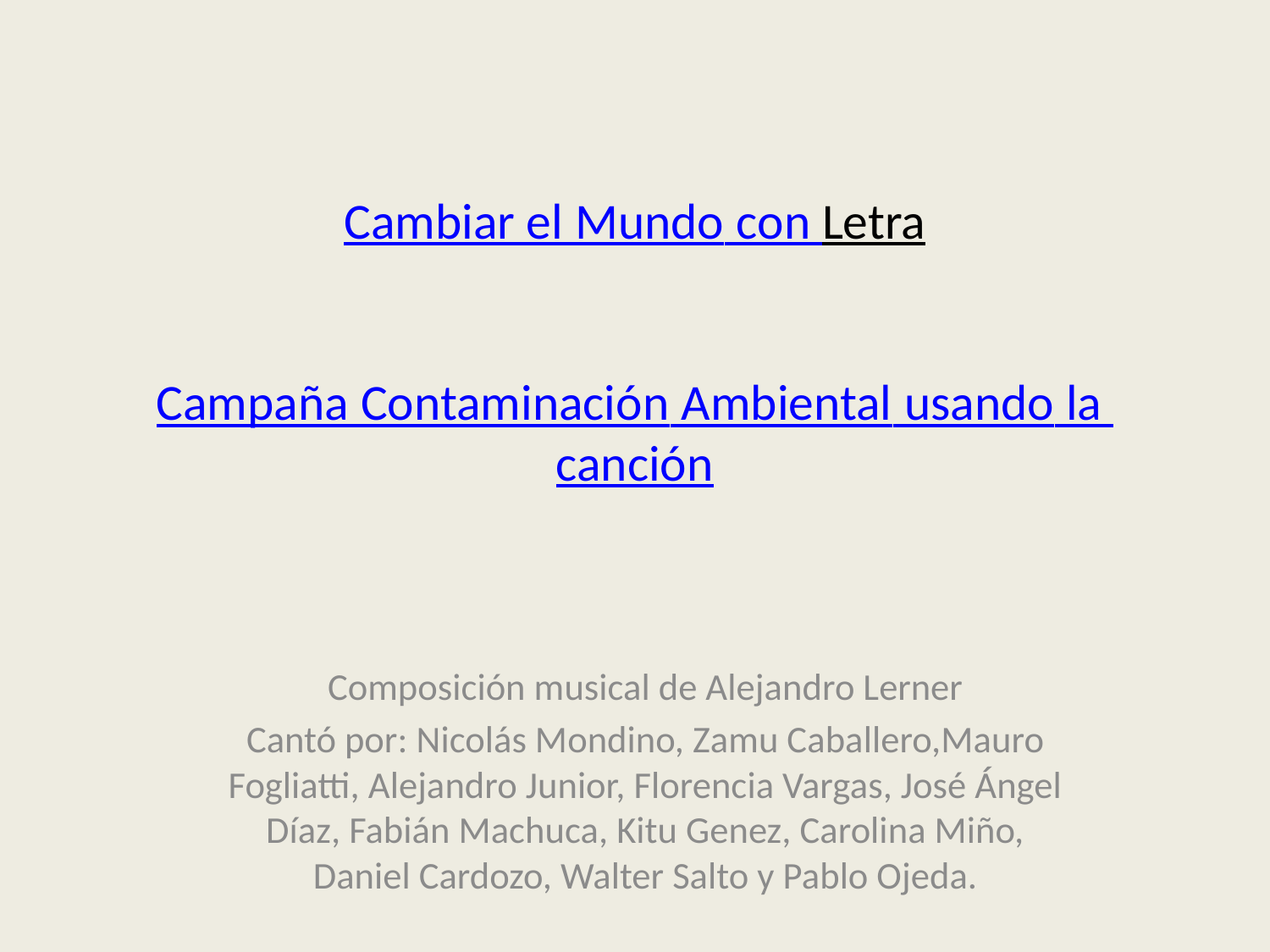

# Cambiar el Mundo con Letra Campaña Contaminación Ambiental usando la canción
Composición musical de Alejandro Lerner
Cantó por: Nicolás Mondino, Zamu Caballero,Mauro Fogliatti, Alejandro Junior, Florencia Vargas, José Ángel Díaz, Fabián Machuca, Kitu Genez, Carolina Miño, Daniel Cardozo, Walter Salto y Pablo Ojeda.